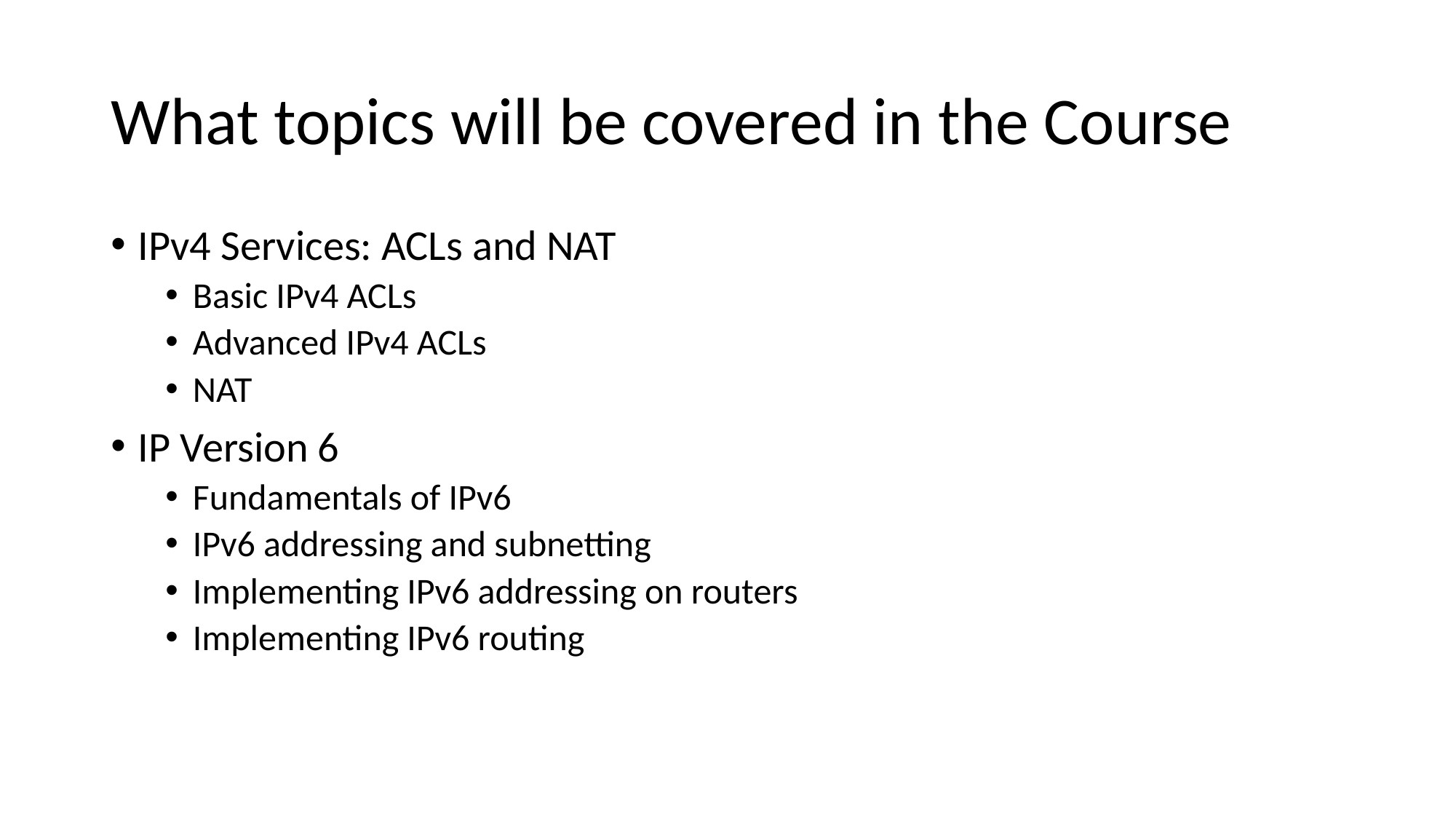

# What topics will be covered in the Course
IPv4 Services: ACLs and NAT
Basic IPv4 ACLs
Advanced IPv4 ACLs
NAT
IP Version 6
Fundamentals of IPv6
IPv6 addressing and subnetting
Implementing IPv6 addressing on routers
Implementing IPv6 routing